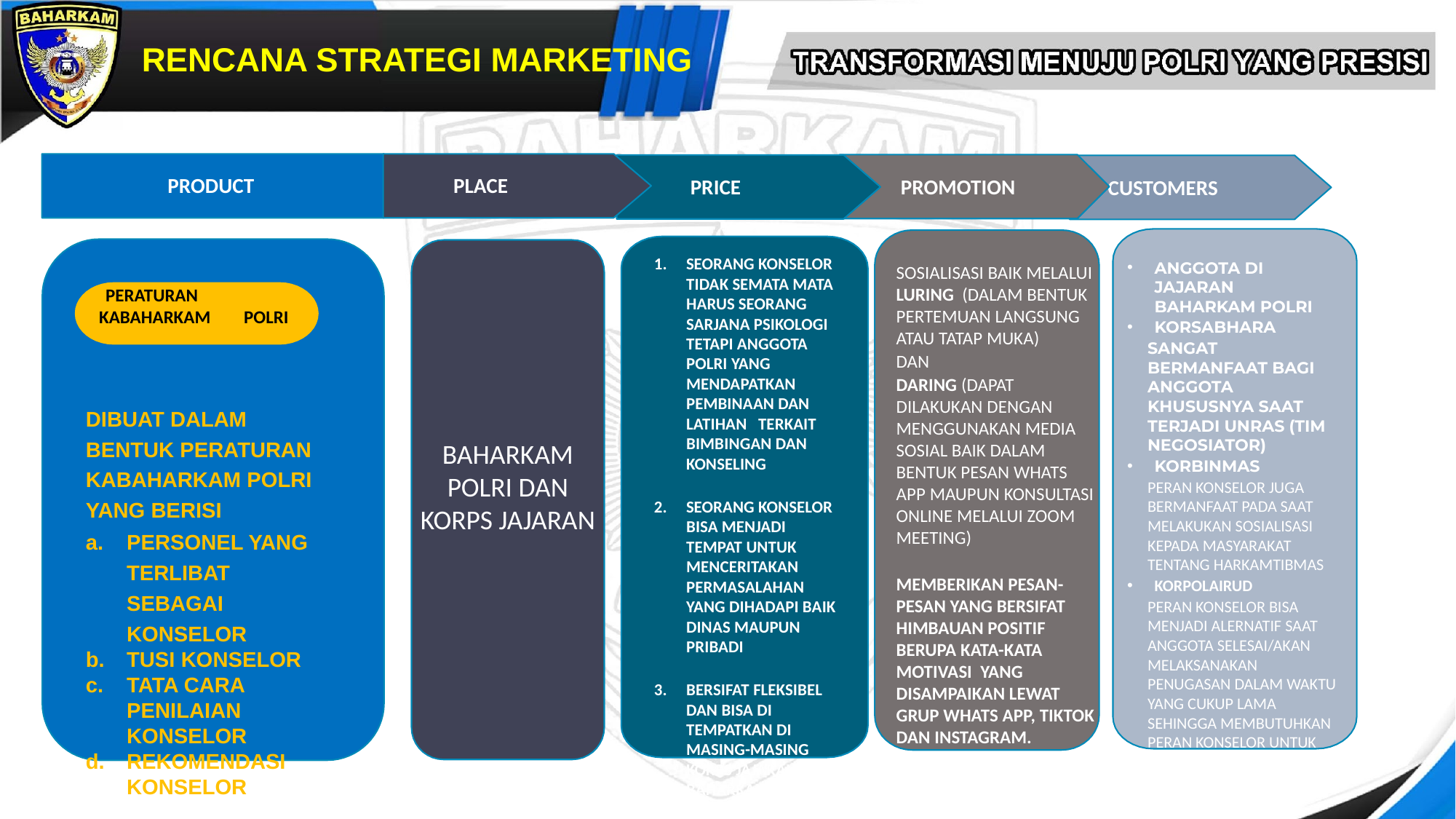

# RENCANA STRATEGI MARKETING

PRODUCT
PLACE
PRICE
PROMOTION
CUSTOMERS

BAHARKAM POLRI DAN KORPS JAJARAN

1. 	SEORANG KONSELOR TIDAK SEMATA MATA HARUS SEORANG SARJANA PSIKOLOGI TETAPI ANGGOTA POLRI YANG MENDAPATKAN PEMBINAAN DAN LATIHAN   TERKAIT  BIMBINGAN DAN KONSELING

SEORANG KONSELOR BISA MENJADI TEMPAT UNTUK MENCERITAKAN PERMASALAHAN YANG DIHADAPI BAIK DINAS MAUPUN PRIBADI

BERSIFAT FLEKSIBEL DAN BISA DI TEMPATKAN DI MASING-MASING KORPS JAJARAN BAHARKAM POLRI

ANGGOTA DI JAJARAN BAHARKAM POLRI
KORSABHARA
SANGAT BERMANFAAT BAGI ANGGOTA KHUSUSNYA SAAT TERJADI UNRAS (TIM NEGOSIATOR)
KORBINMAS
PERAN KONSELOR JUGA BERMANFAAT PADA SAAT MELAKUKAN SOSIALISASI KEPADA MASYARAKAT TENTANG HARKAMTIBMAS
KORPOLAIRUD
PERAN KONSELOR BISA MENJADI ALERNATIF SAAT ANGGOTA SELESAI/AKAN MELAKSANAKAN PENUGASAN DALAM WAKTU YANG CUKUP LAMA SEHINGGA MEMBUTUHKAN PERAN KONSELOR UNTUK  MENEKAN TINGKAT STRES ANGGOTA
SOSIALISASI BAIK MELALUI LURING  (DALAM BENTUK PERTEMUAN LANGSUNG ATAU TATAP MUKA)
DAN
DARING (DAPAT DILAKUKAN DENGAN MENGGUNAKAN MEDIA SOSIAL BAIK DALAM BENTUK PESAN WHATS APP MAUPUN KONSULTASI ONLINE MELALUI ZOOM MEETING)

MEMBERIKAN PESAN-PESAN YANG BERSIFAT HIMBAUAN POSITIF BERUPA KATA-KATA MOTIVASI  YANG DISAMPAIKAN LEWAT GRUP WHATS APP, TIKTOK DAN INSTAGRAM.
PERATURAN KABAHARKAM        POLRI
DIBUAT DALAM BENTUK PERATURAN KABAHARKAM POLRI  YANG BERISI
PERSONEL YANG TERLIBAT SEBAGAI KONSELOR
TUSI KONSELOR
TATA CARA PENILAIAN KONSELOR
REKOMENDASI KONSELOR